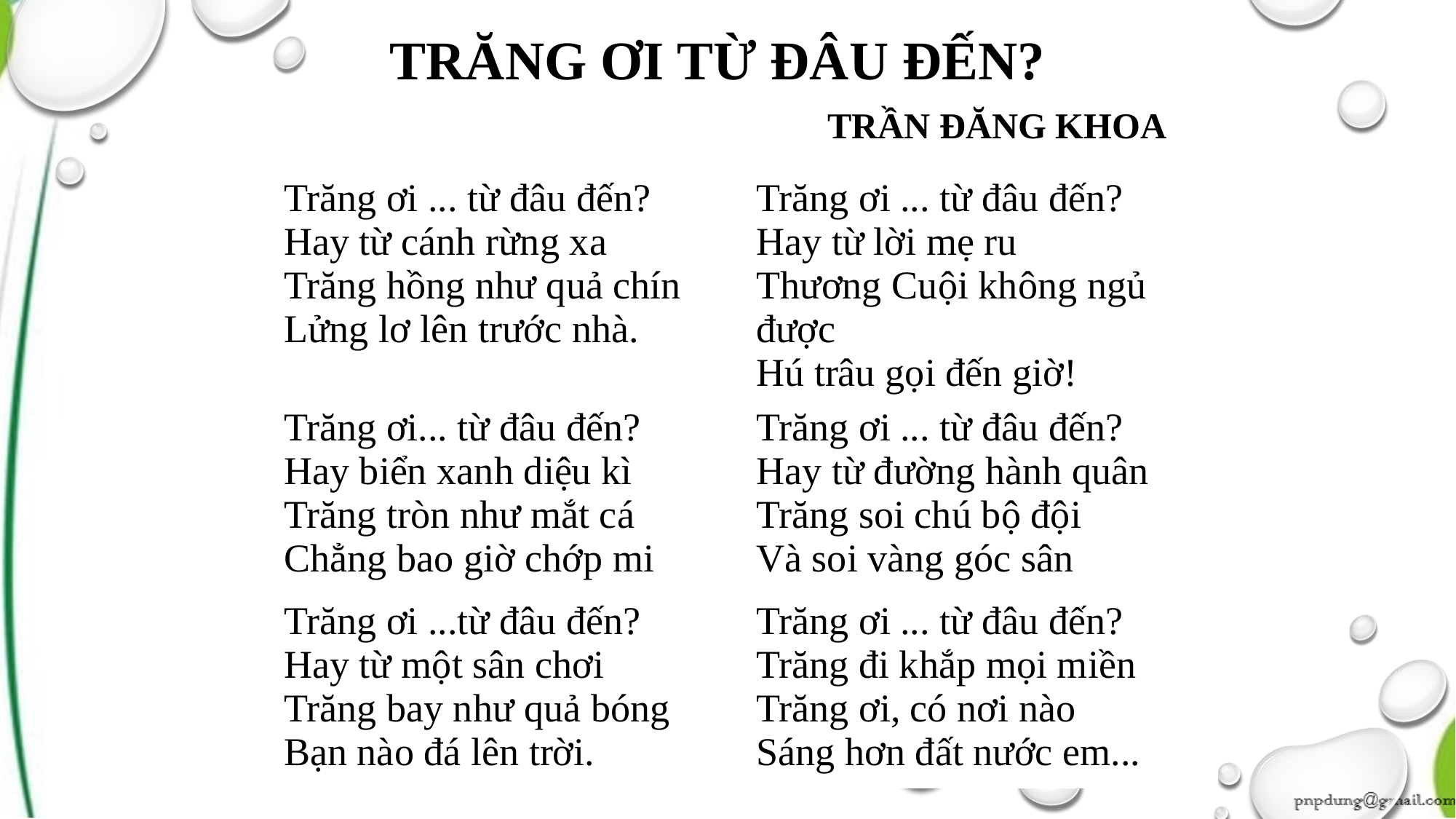

# TRĂNG ƠI TỪ ĐÂU ĐẾN? Trần Đăng Khoa
| Trăng ơi ... từ đâu đến? Hay từ cánh rừng xa Trăng hồng như quả chín Lửng lơ lên trước nhà. | Trăng ơi ... từ đâu đến? Hay từ lời mẹ ru Thương Cuội không ngủ được Hú trâu gọi đến giờ! |
| --- | --- |
| Trăng ơi... từ đâu đến? Hay biển xanh diệu kì Trăng tròn như mắt cá Chẳng bao giờ chớp mi | Trăng ơi ... từ đâu đến? Hay từ đường hành quân Trăng soi chú bộ đội Và soi vàng góc sân |
| Trăng ơi ...từ đâu đến? Hay từ một sân chơi Trăng bay như quả bóng Bạn nào đá lên trời. | Trăng ơi ... từ đâu đến? Trăng đi khắp mọi miền Trăng ơi, có nơi nào Sáng hơn đất nước em... |